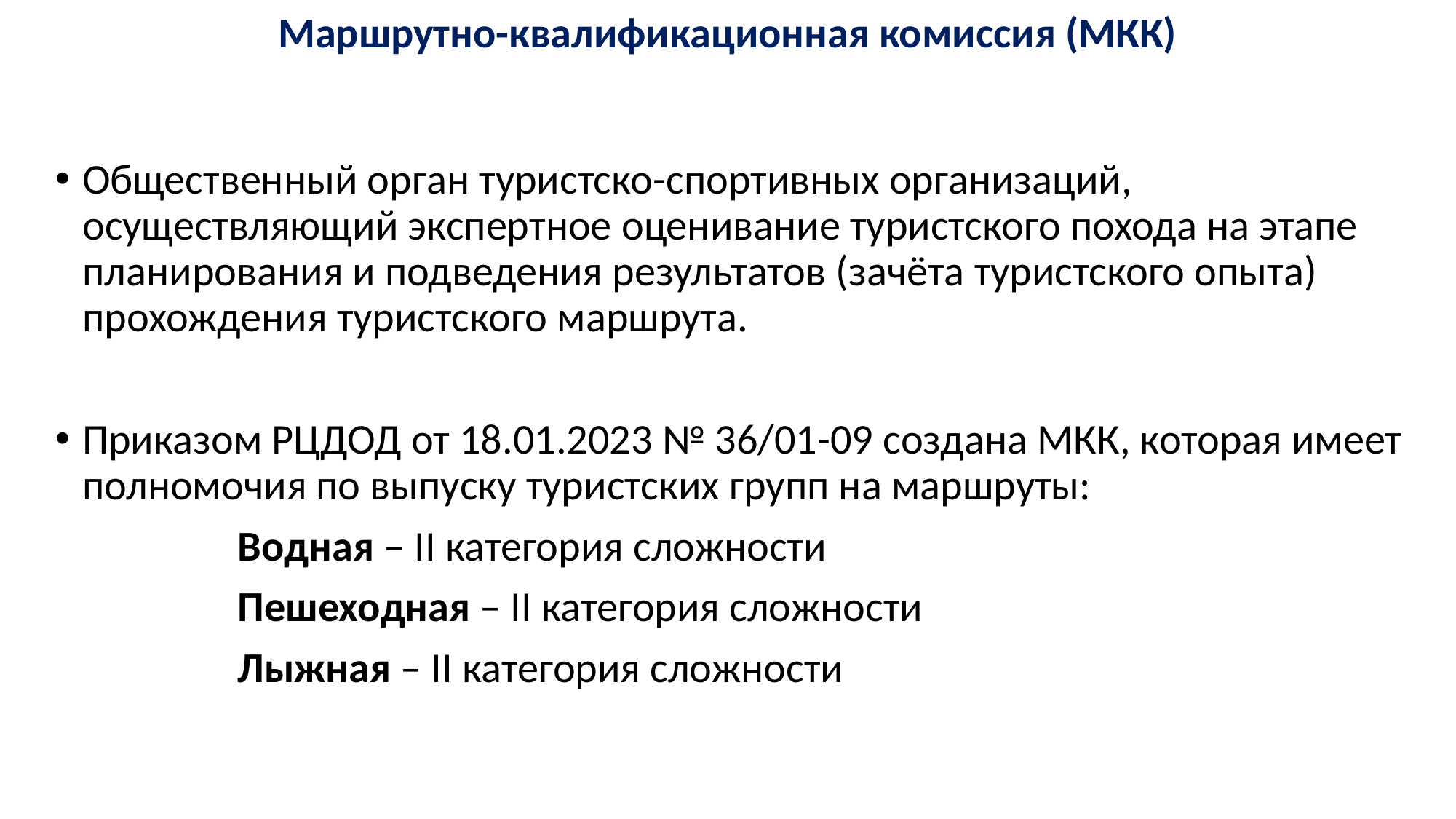

Маршрутно-квалификационная комиссия (МКК)
Общественный орган туристско-спортивных организаций, осуществляющий экспертное оценивание туристского похода на этапе планирования и подведения результатов (зачёта туристского опыта) прохождения туристского маршрута.

Приказом РЦДОД от 18.01.2023 № 36/01-09 создана МКК, которая имеет полномочия по выпуску туристских групп на маршруты:
Водная – II категория сложности
Пешеходная – II категория сложности
Лыжная – II категория сложности